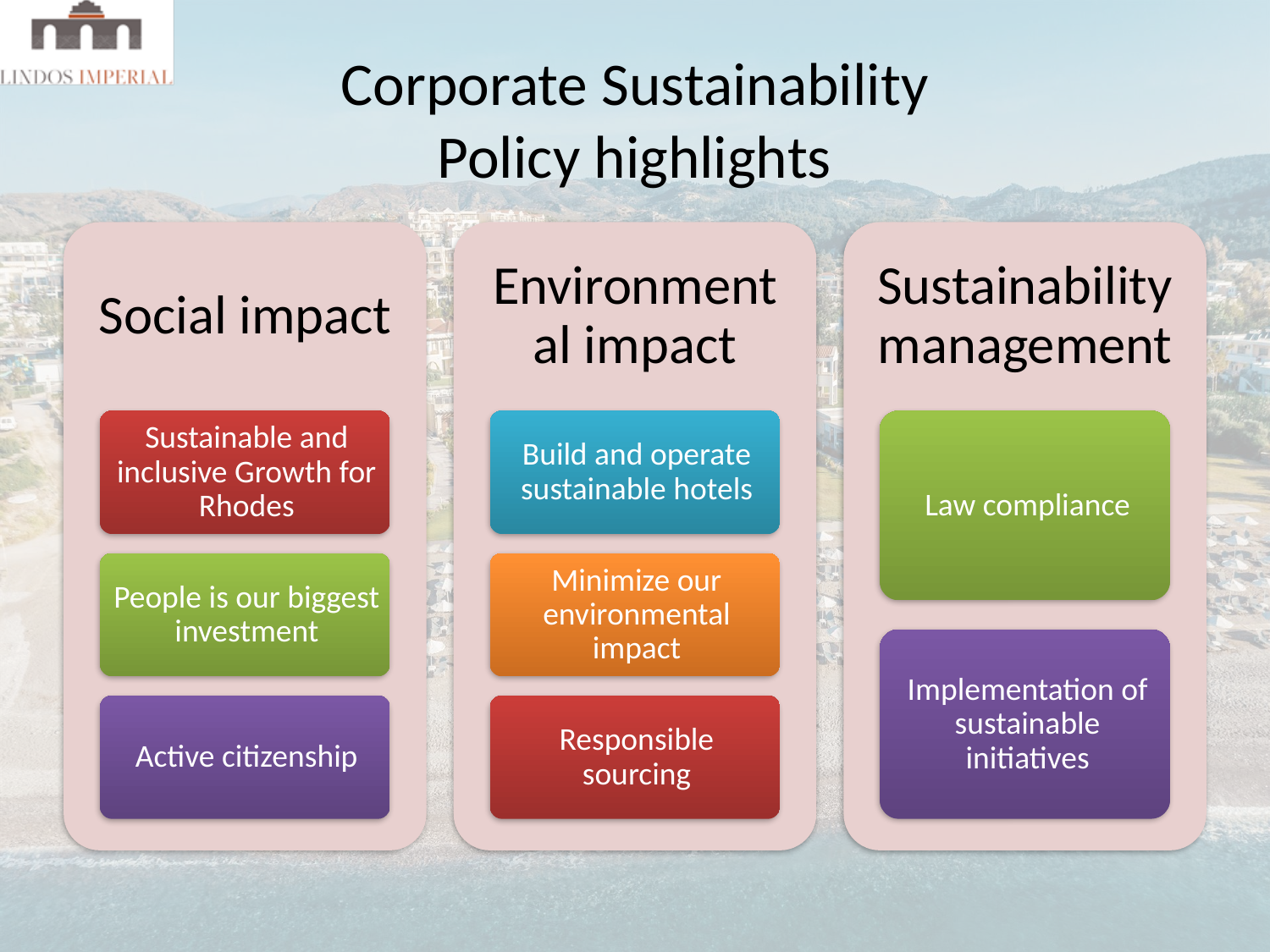

# Corporate Sustainability Policy highlights
Social impact
Sustainable and inclusive Growth for Rhodes
People is our biggest investment
Active citizenship
Environmental impact
Build and operate sustainable hotels
Minimize our environmental impact
Responsible sourcing
Sustainability management
Law compliance
Implementation of sustainable initiatives